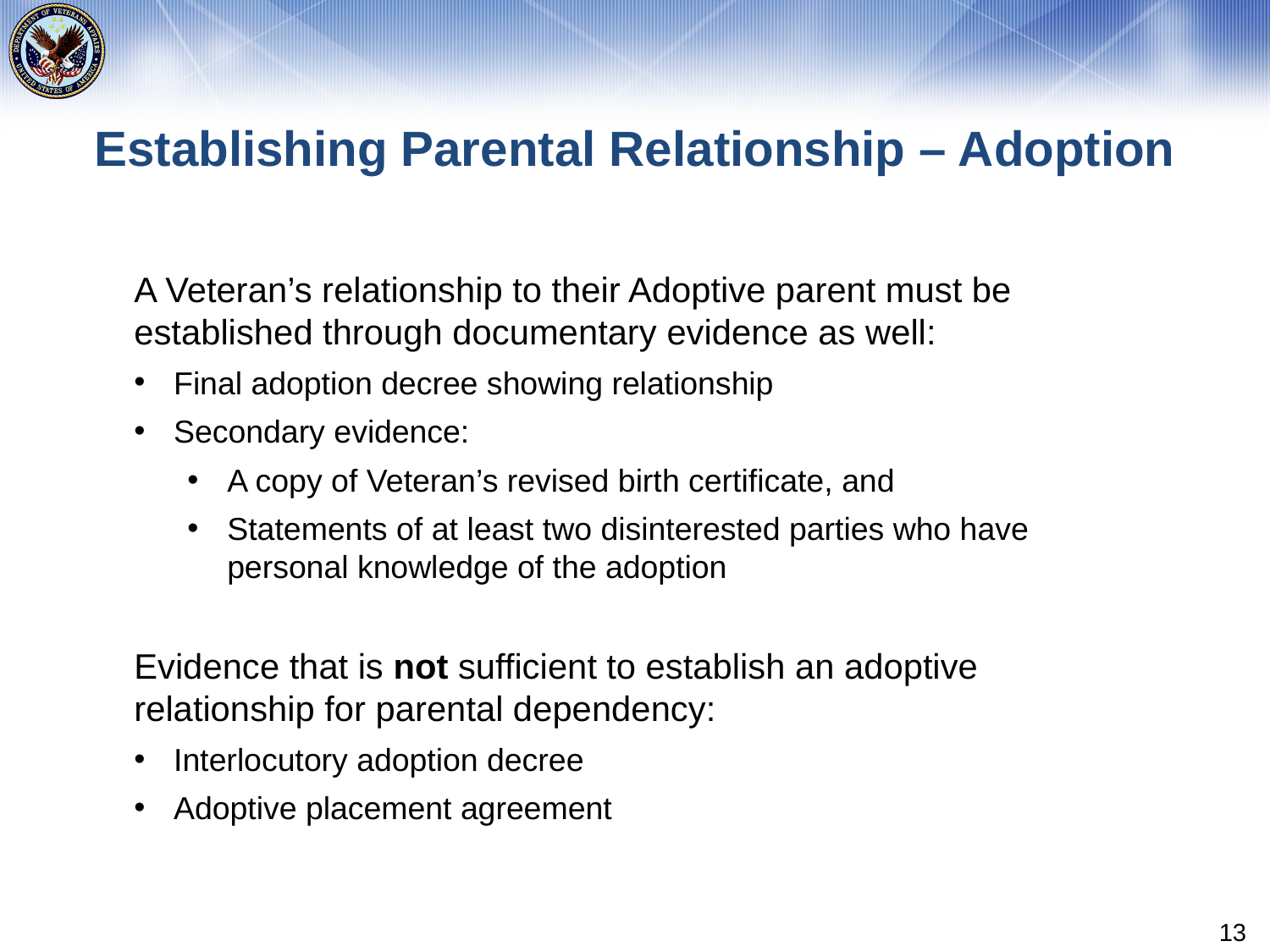

# Establishing Parental Relationship – Adoption
A Veteran’s relationship to their Adoptive parent must be established through documentary evidence as well:
Final adoption decree showing relationship
Secondary evidence:
A copy of Veteran’s revised birth certificate, and
Statements of at least two disinterested parties who have personal knowledge of the adoption

Evidence that is not sufficient to establish an adoptive relationship for parental dependency:
Interlocutory adoption decree
Adoptive placement agreement

13